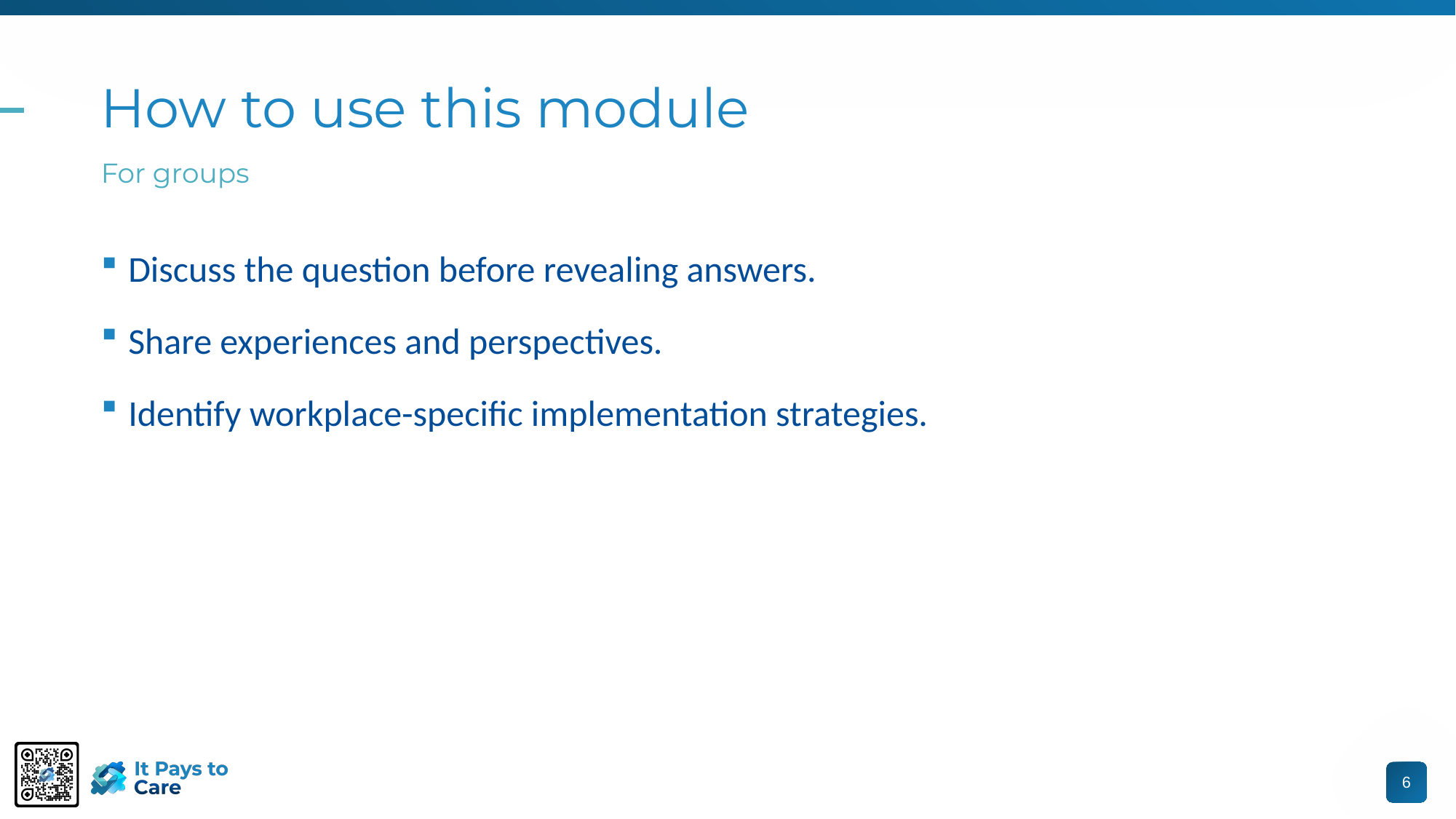

# How to use this module
For groups
Discuss the question before revealing answers.
Share experiences and perspectives.
Identify workplace-specific implementation strategies.